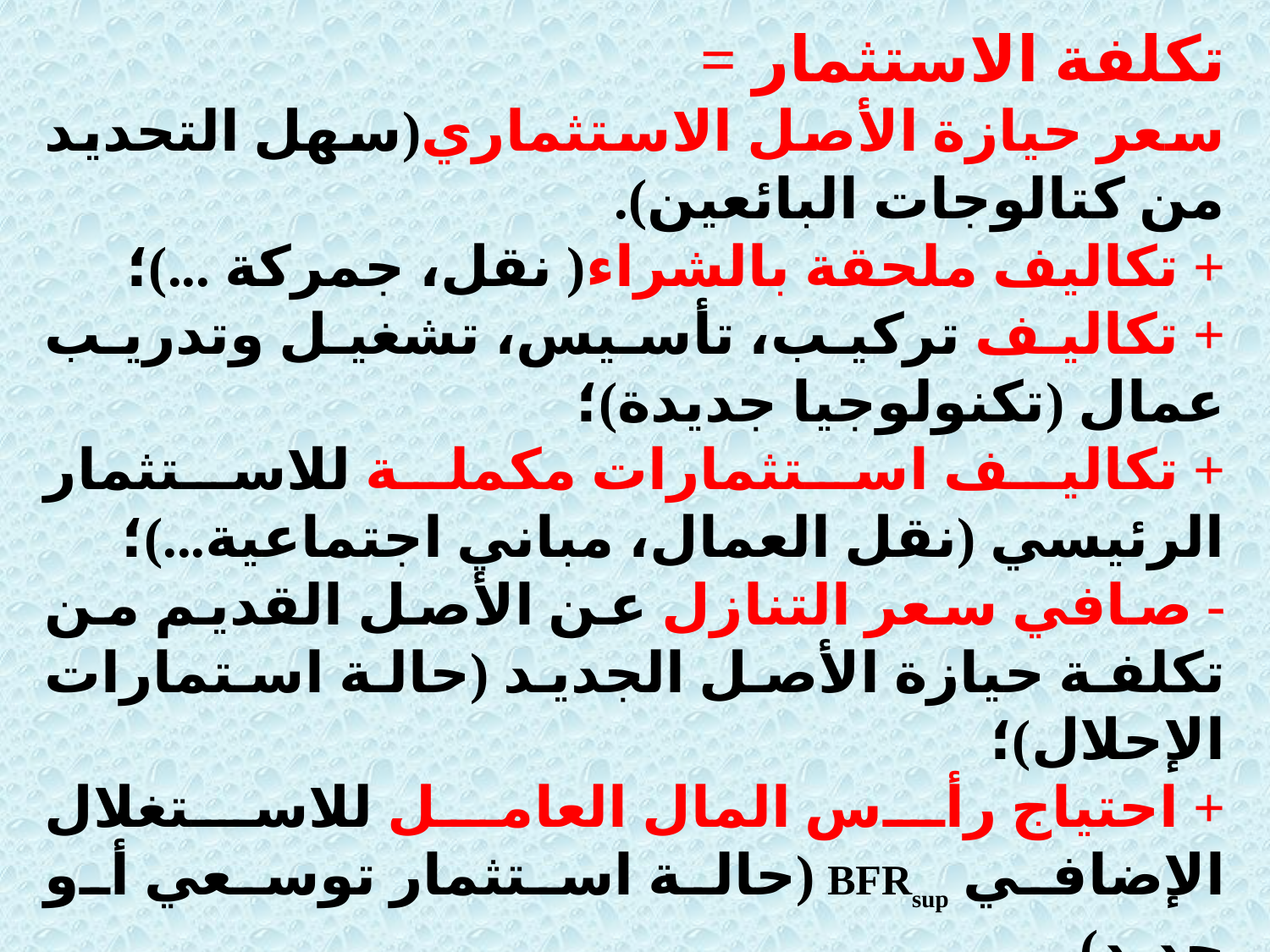

تكلفة الاستثمار =
سعر حيازة الأصل الاستثماري(سهل التحديد من كتالوجات البائعين).
+ تكاليف ملحقة بالشراء( نقل، جمركة ...)؛
+ تكاليف تركيب، تأسيس، تشغيل وتدريب عمال (تكنولوجيا جديدة)؛
+ تكاليف استثمارات مكملة للاستثمار الرئيسي (نقل العمال، مباني اجتماعية...)؛
- صافي سعر التنازل عن الأصل القديم من تكلفة حيازة الأصل الجديد (حالة استمارات الإحلال)؛
+ احتياج رأس المال العامل للاستغلال الإضافي BFRsup (حالة استثمار توسعي أو جديد).